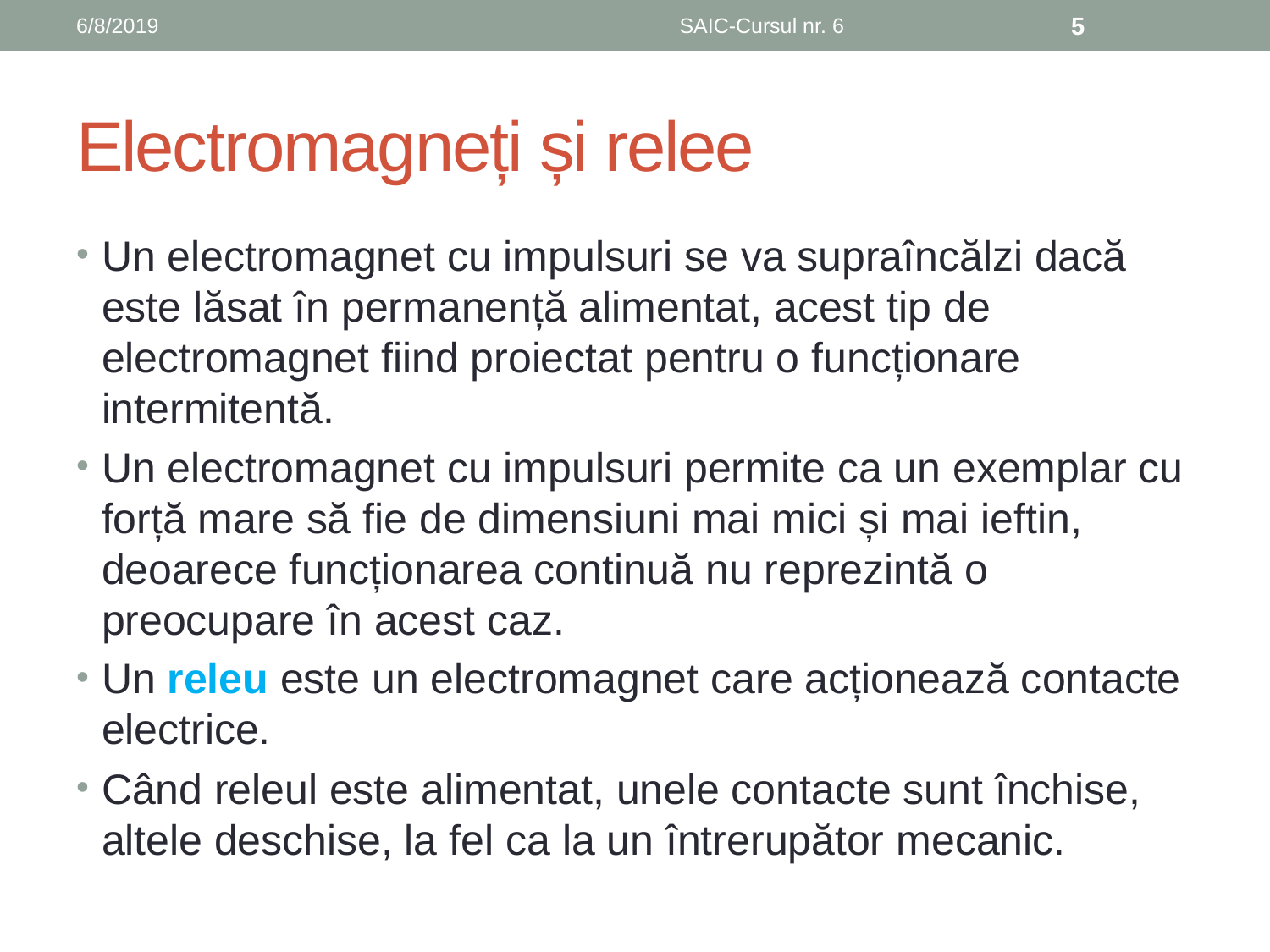

6/8/2019
SAIC-Cursul nr. 6
5
# Electromagneți și relee
Un electromagnet cu impulsuri se va supraîncălzi dacă este lăsat în permanență alimentat, acest tip de electromagnet fiind proiectat pentru o funcționare intermitentă.
Un electromagnet cu impulsuri permite ca un exemplar cu forță mare să fie de dimensiuni mai mici și mai ieftin, deoarece funcționarea continuă nu reprezintă o preocupare în acest caz.
Un releu este un electromagnet care acționează contacte electrice.
Când releul este alimentat, unele contacte sunt închise, altele deschise, la fel ca la un întrerupător mecanic.